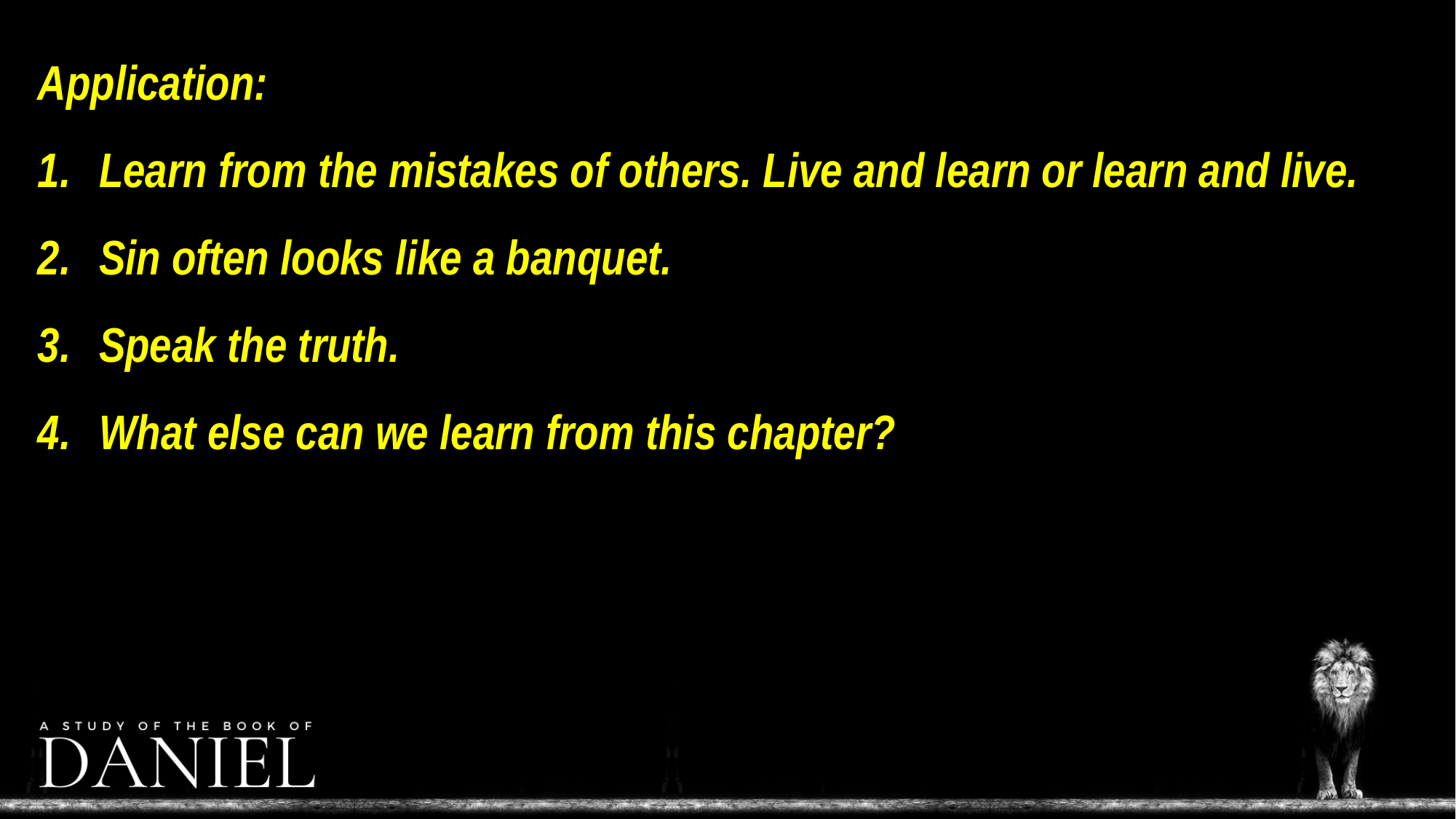

Application:
Learn from the mistakes of others. Live and learn or learn and live.
Sin often looks like a banquet.
Speak the truth.
What else can we learn from this chapter?